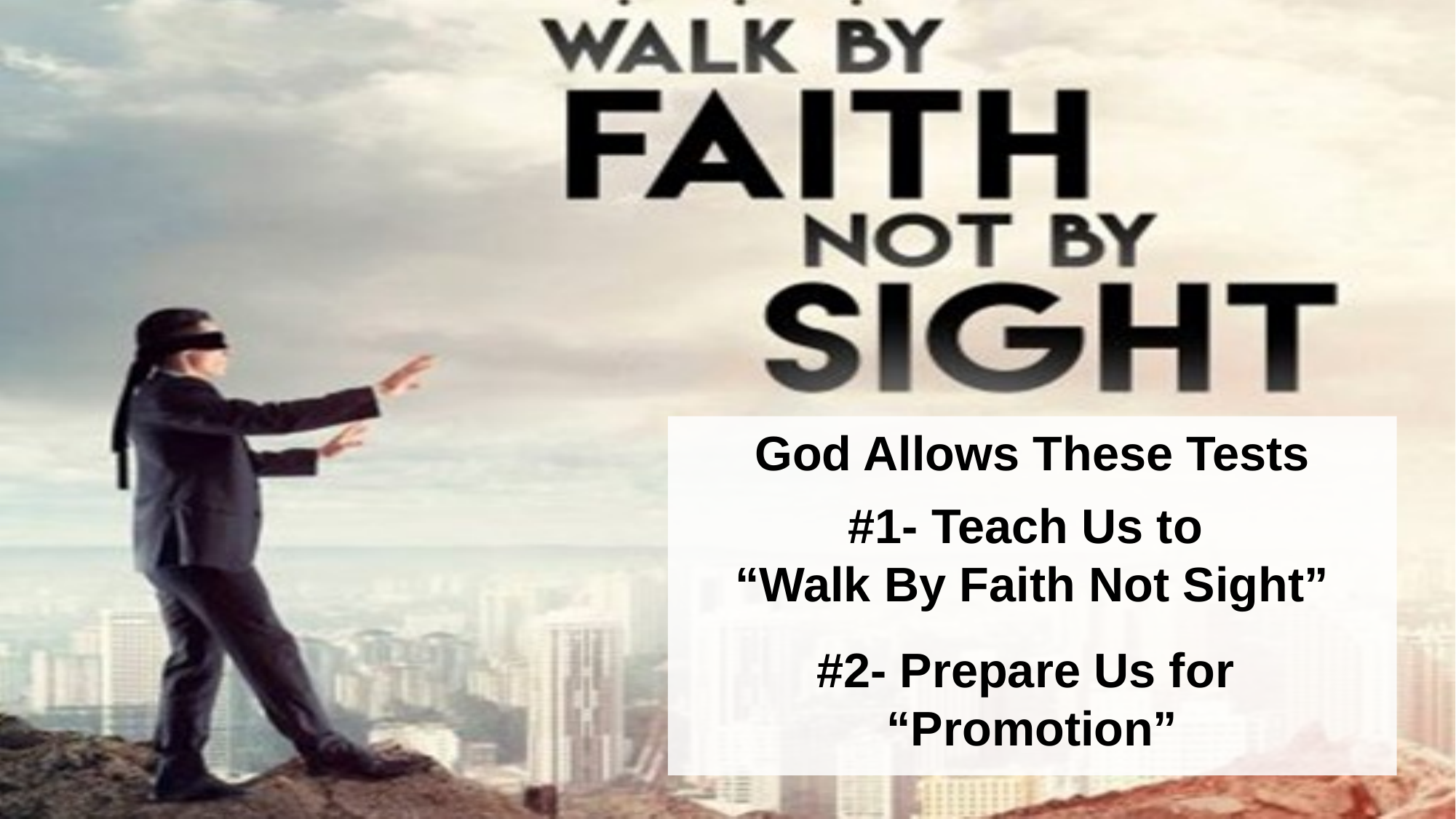

#
God Allows These Tests
#1- Teach Us to
“Walk By Faith Not Sight”
#2- Prepare Us for
“Promotion”